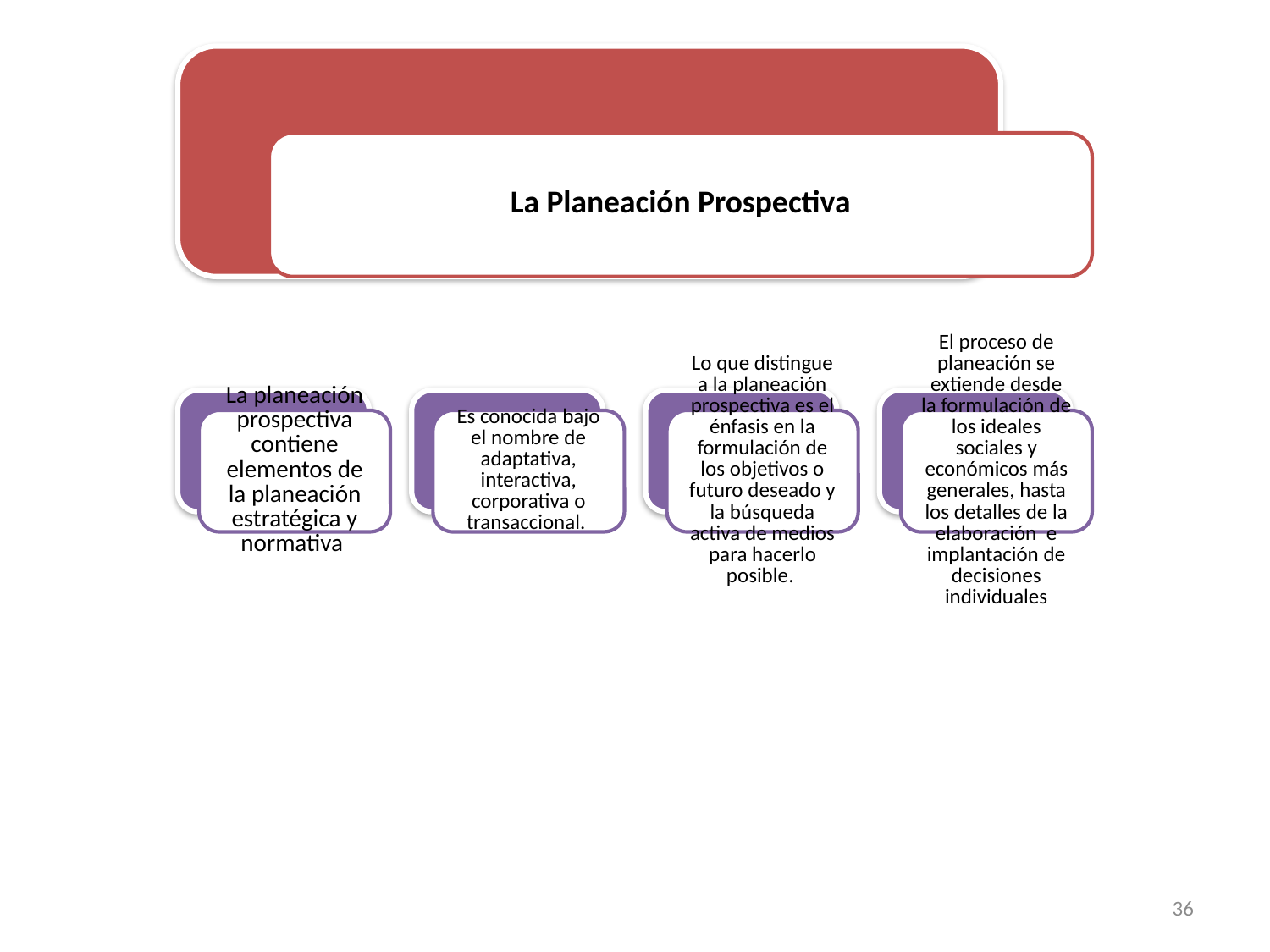

La planeación prospectiva contiene elementos de la planeación estratégica y normativa
Es conocida bajo el nombre de adaptativa, interactiva, corporativa o transaccional.
Lo que distingue a la planeación prospectiva es el énfasis en la formulación de los objetivos o futuro deseado y la búsqueda activa de medios para hacerlo posible.
El proceso de planeación se extiende desde la formulación de los ideales sociales y económicos más generales, hasta los detalles de la elaboración  e implantación de decisiones individuales
La Planeación Prospectiva

36